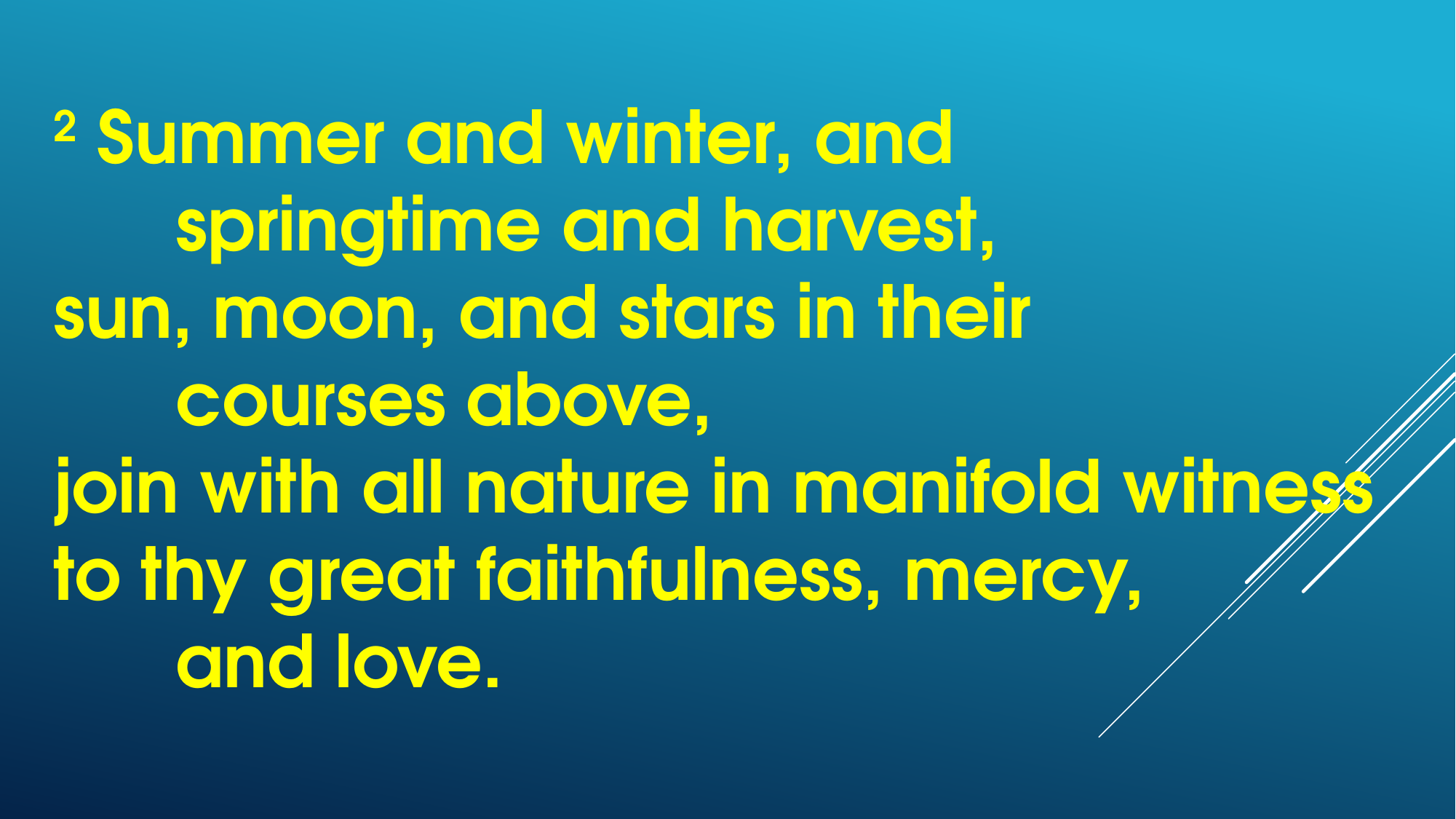

2 Summer and winter, and
      springtime and harvest,
sun, moon, and stars in their
      courses above,
join with all nature in manifold witness
to thy great faithfulness, mercy,
      and love.